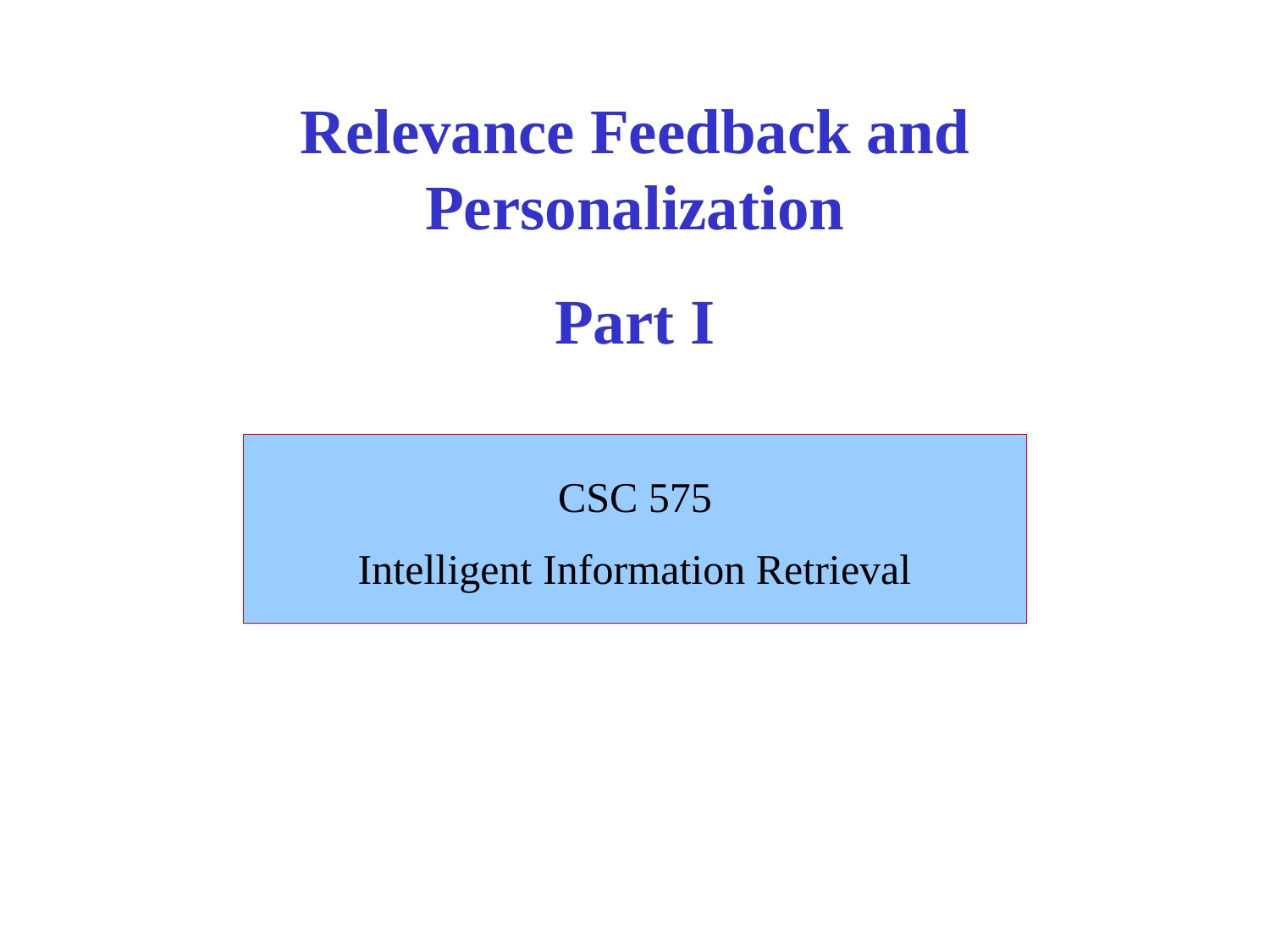

# Relevance Feedback and Personalization Part I

CSC 575
Intelligent Information Retrieval